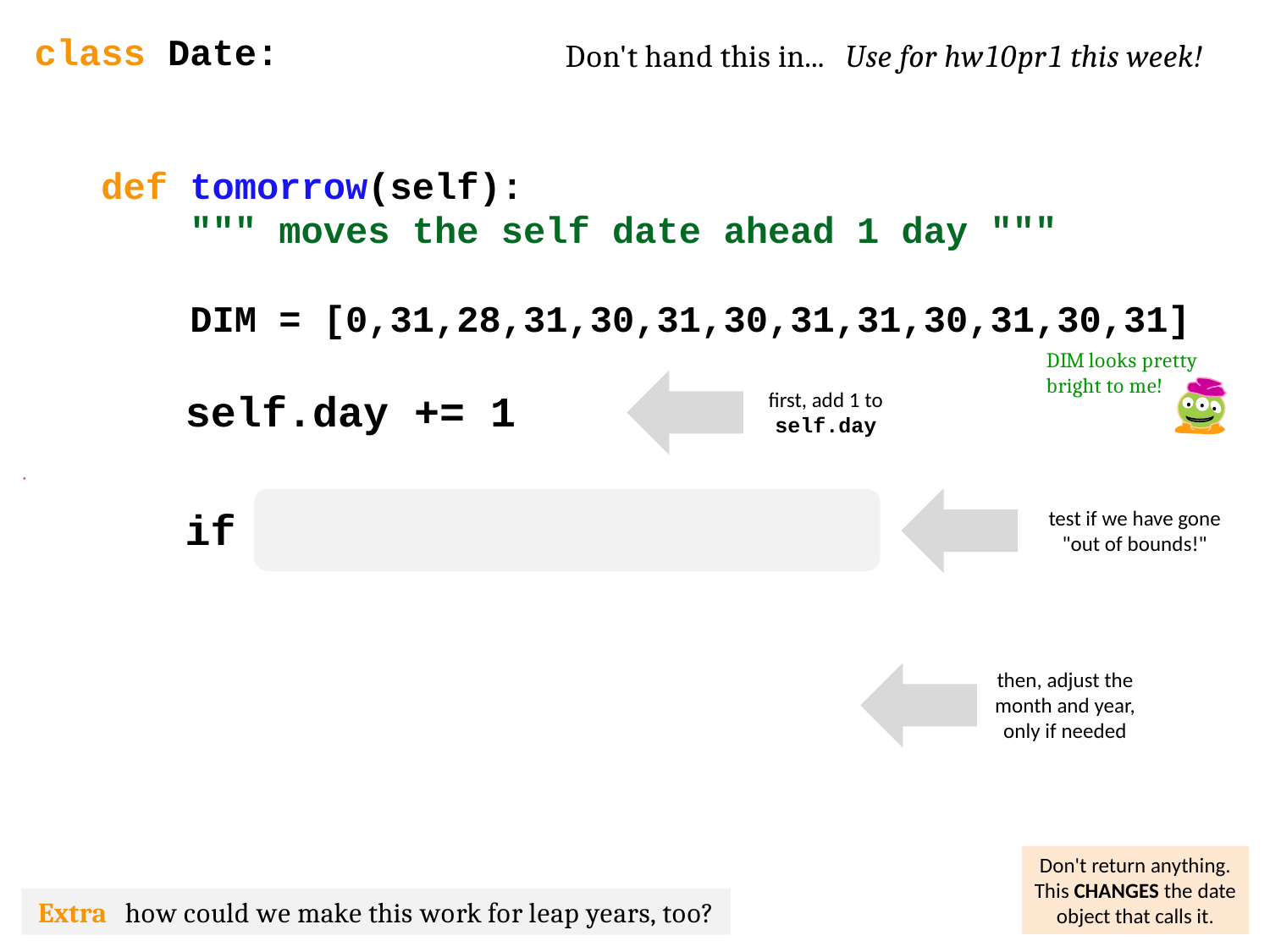

class Date:

   def tomorrow(self):
       """ moves the self date ahead 1 day """

       DIM = [0,31,28,31,30,31,30,31,31,30,31,30,31]

Don't hand this in...   Use for hw10pr1 this week!
DIM looks pretty bright to me!

self.day += 1
first, add 1 to self.day

if
test if we have gone "out of bounds!"

then, adjust the month and year, only if needed
Don't return anything. This CHANGES the date object that calls it.
Extra   how could we make this work for leap years, too?